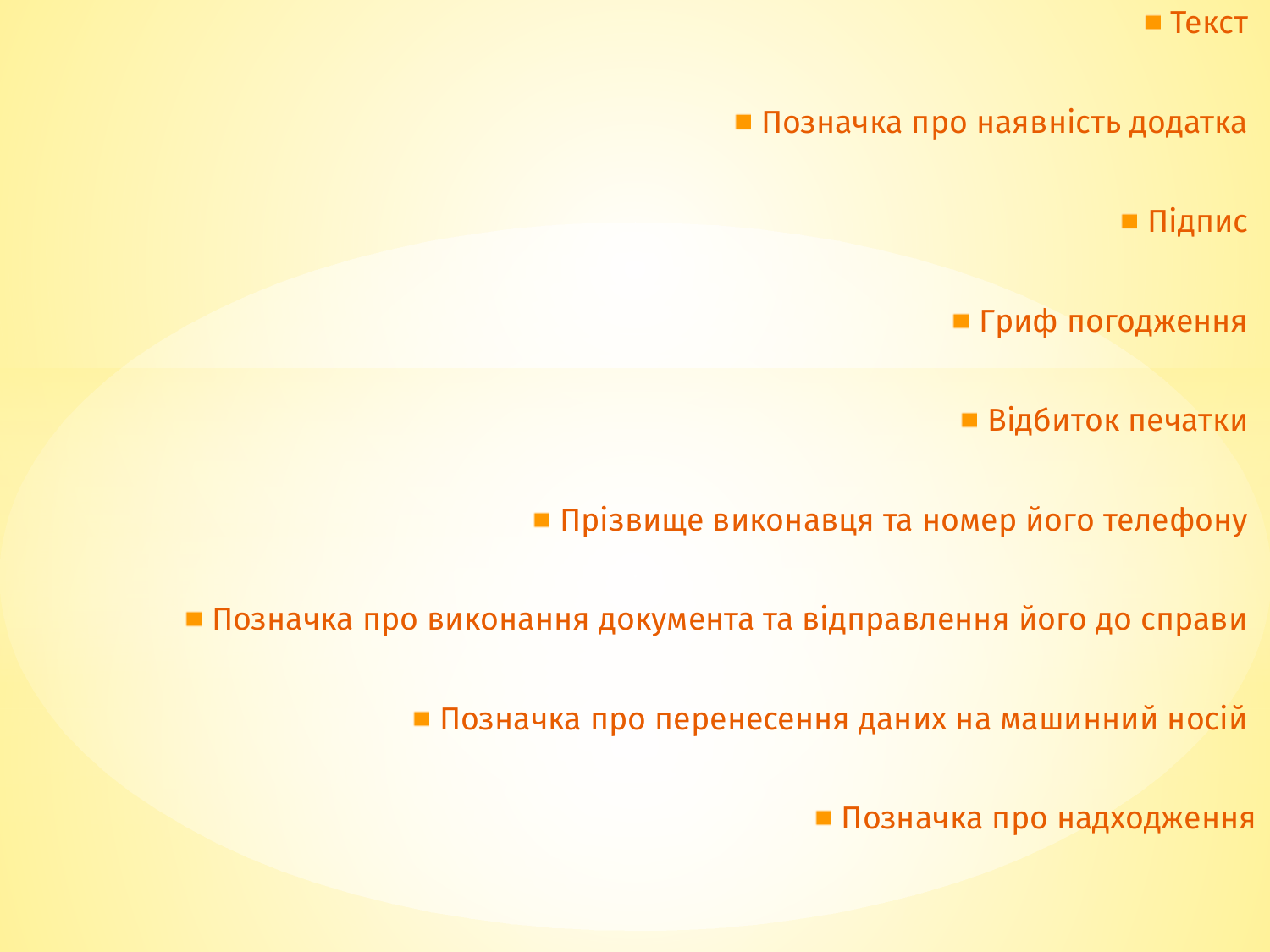

Текст

Позначка про наявність додатка

Підпис

Гриф погодження

Відбиток печатки

Прізвище виконавця та номер його телефону

Позначка про виконання документа та відправлення його до справи

Позначка про перенесення даних на машинний носій

Позначка про надходження

#